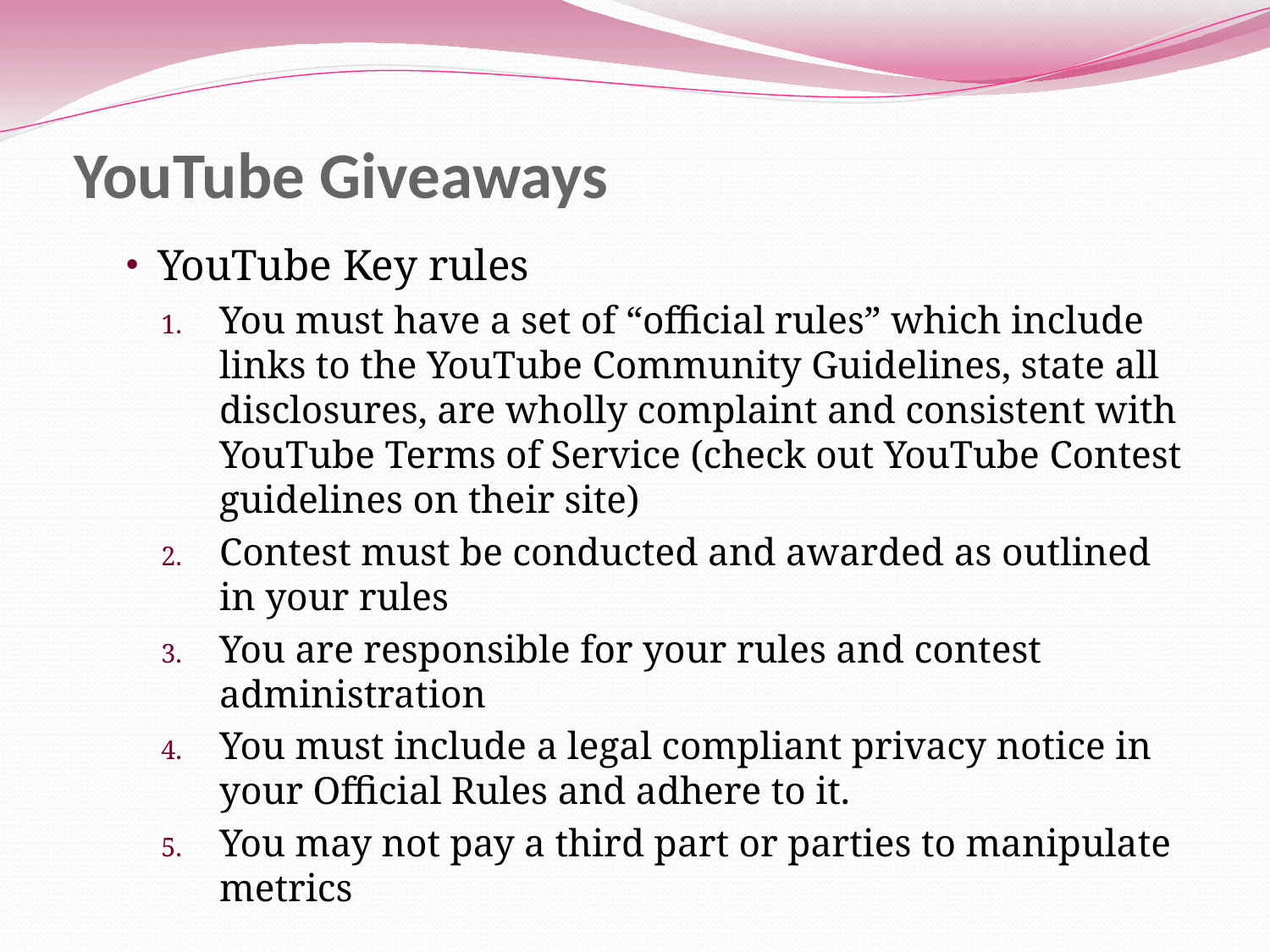

# YouTube Giveaways
YouTube Key rules
You must have a set of “official rules” which include links to the YouTube Community Guidelines, state all disclosures, are wholly complaint and consistent with YouTube Terms of Service (check out YouTube Contest guidelines on their site)
Contest must be conducted and awarded as outlined in your rules
You are responsible for your rules and contest administration
You must include a legal compliant privacy notice in your Official Rules and adhere to it.
You may not pay a third part or parties to manipulate metrics